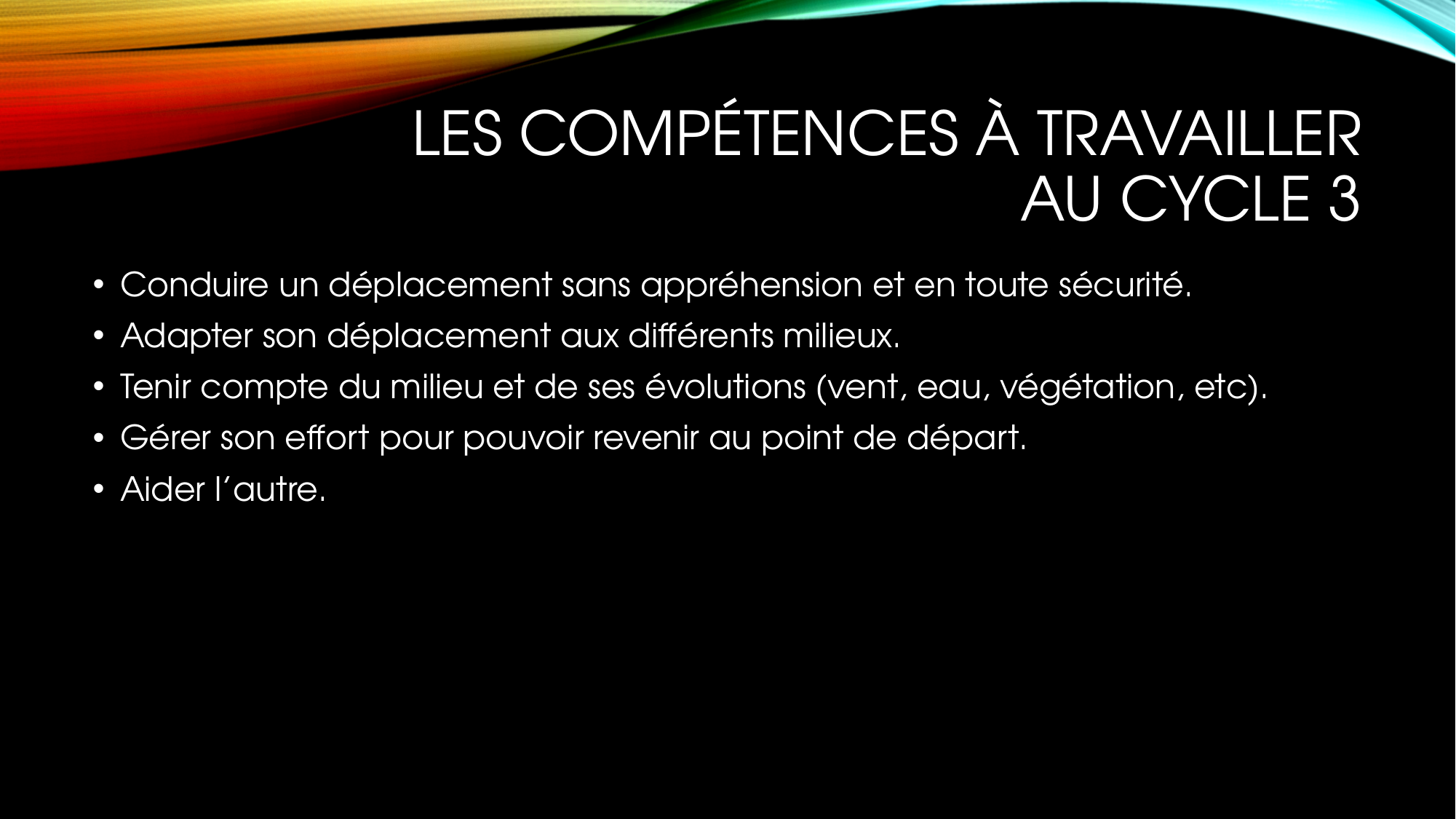

# Les compétences à travailler au cycle 3
Conduire un déplacement sans appréhension et en toute sécurité.
Adapter son déplacement aux différents milieux.
Tenir compte du milieu et de ses évolutions (vent, eau, végétation, etc).
Gérer son effort pour pouvoir revenir au point de départ.
Aider l’autre.